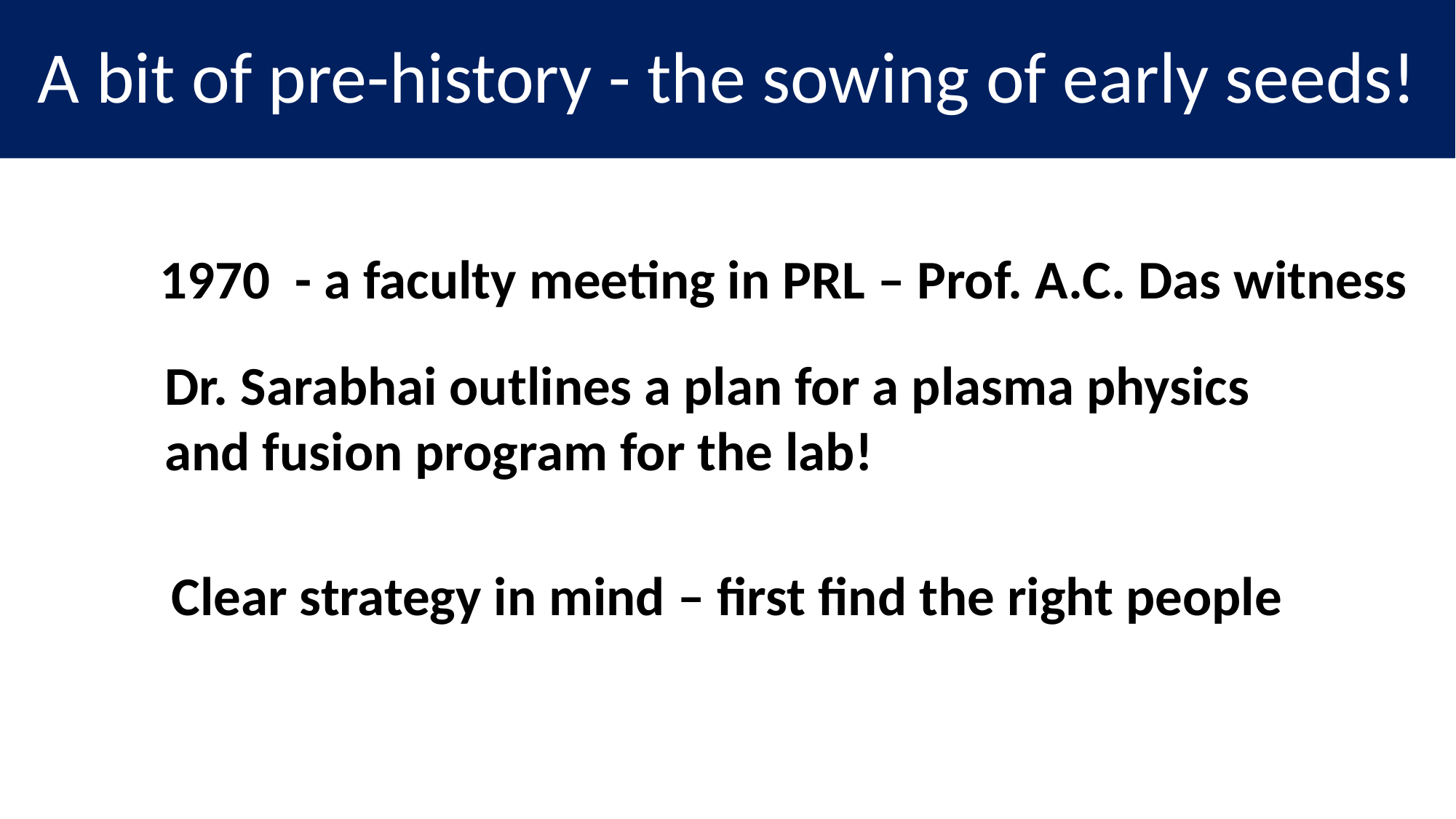

# A bit of pre-history - the sowing of early seeds!
1970  - a faculty meeting in PRL – Prof. A.C. Das witness
Dr. Sarabhai outlines a plan for a plasma physics
and fusion program for the lab!
Clear strategy in mind – first find the right people